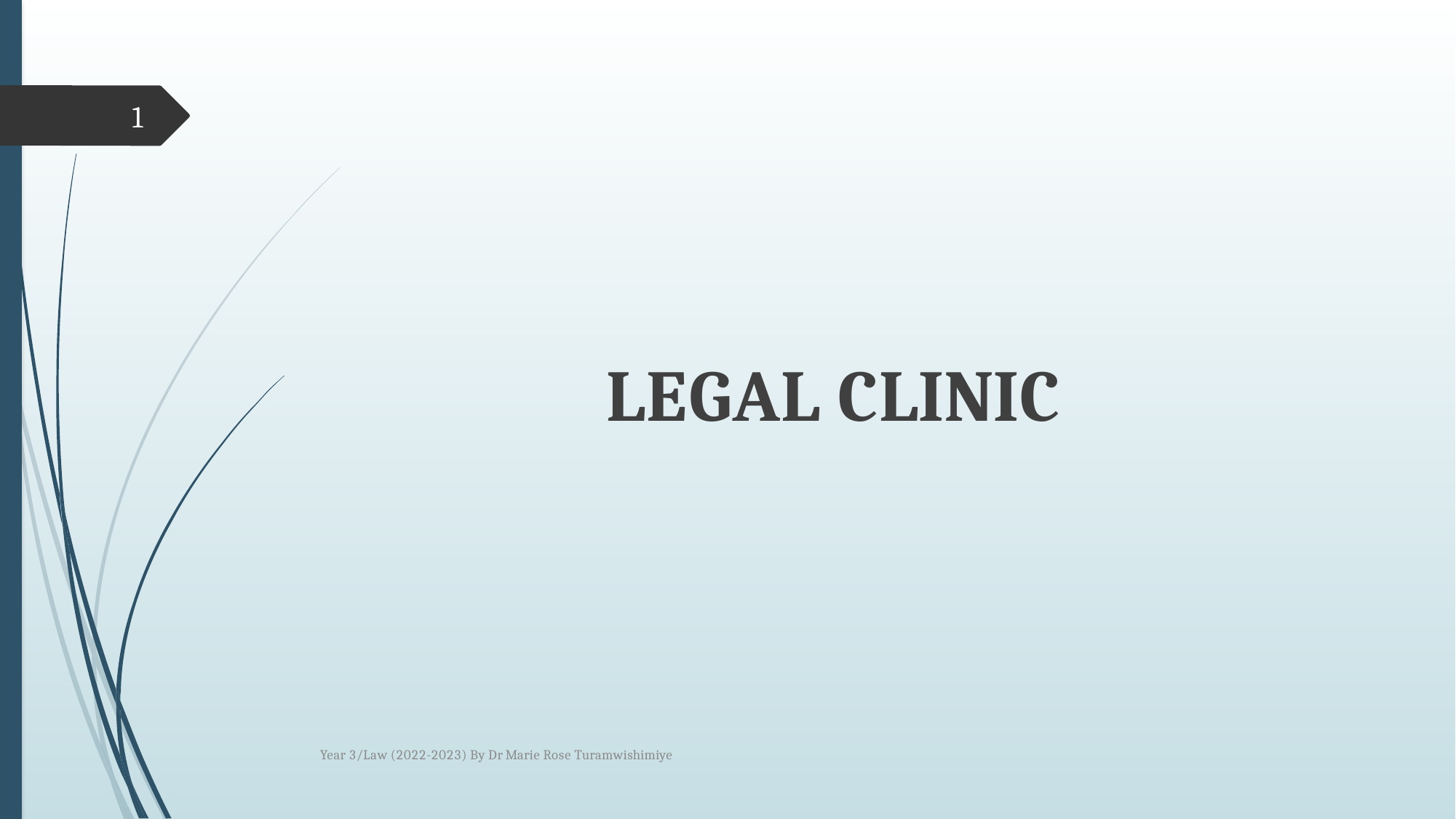

#
1

LEGAL CLINIC
Year 3/Law (2022-2023) By Dr Marie Rose Turamwishimiye